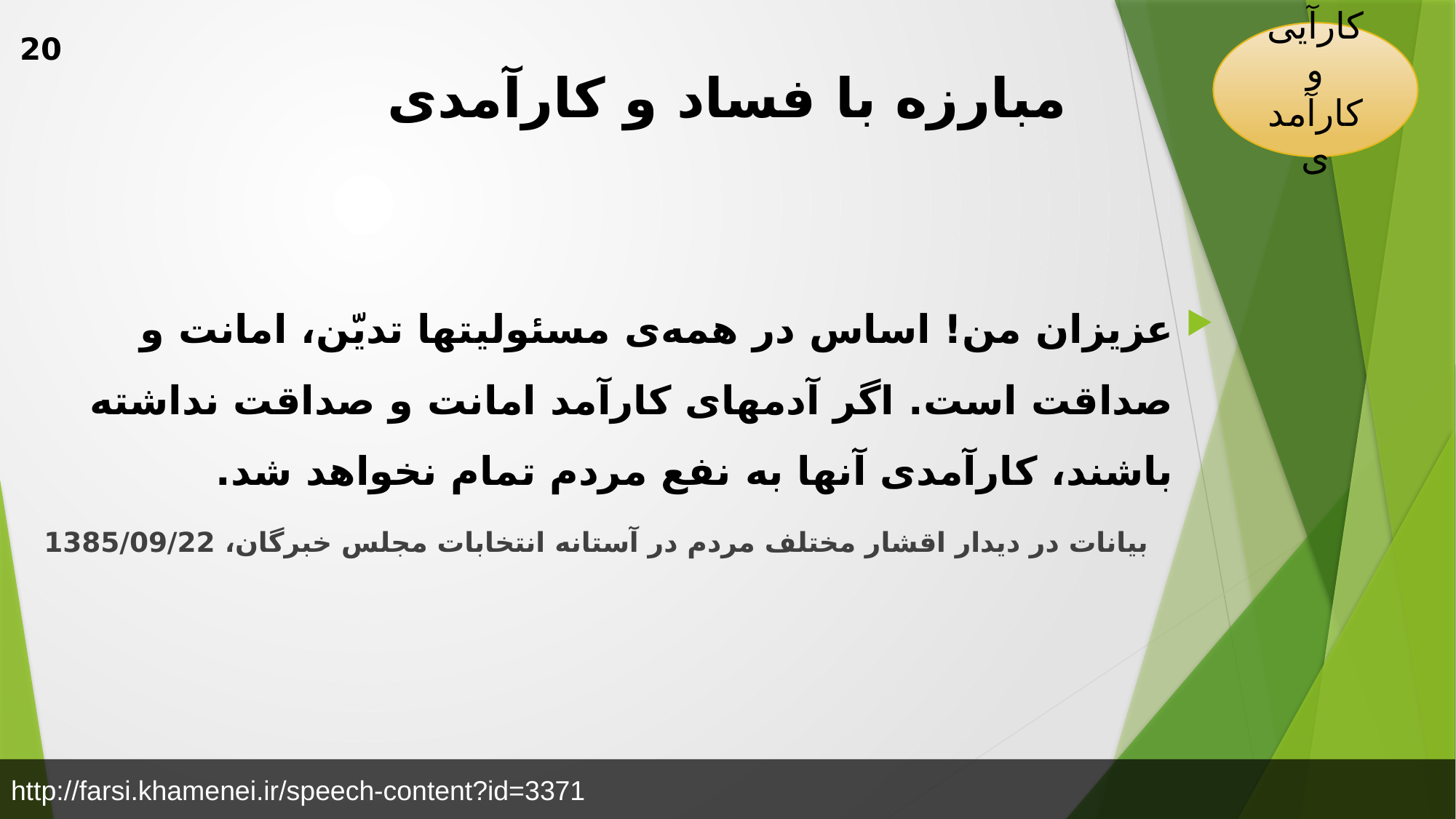

کارآیی و کارآمدی
20
# مبارزه با فساد و کارآمدی
عزیزان من! اساس در همه‌ی مسئولیتها تدیّن، امانت و صداقت است. اگر آدمهای کارآمد امانت و صداقت نداشته باشند، کارآمدی آنها به نفع مردم تمام نخواهد شد.
       بیانات در دیدار اقشار مختلف مردم در آستانه انتخابات مجلس خبرگان، 1385/09/22
http://farsi.khamenei.ir/speech-content?id=3371